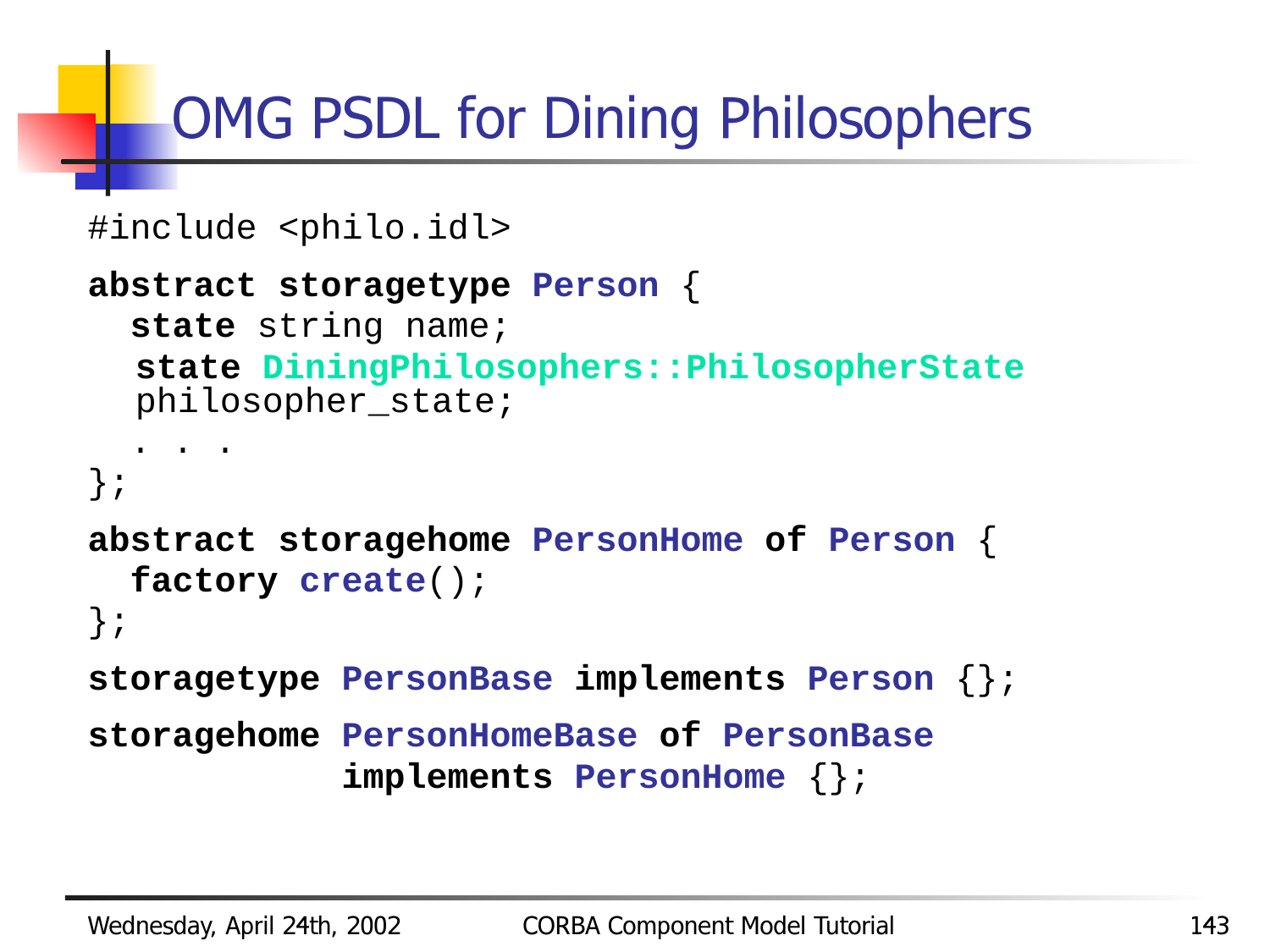

# OMG PSDL for Dining Philosophers
#include <philo.idl>

abstract storagetype Person {
  state string name;
	state DiningPhilosophers::PhilosopherState philosopher_state;
  . . .
};

abstract storagehome PersonHome of Person {
  factory create();
};

storagetype PersonBase implements Person {};

storagehome PersonHomeBase of PersonBase
            implements PersonHome {};
Wednesday, April 24th, 2002
CORBA Component Model Tutorial
143